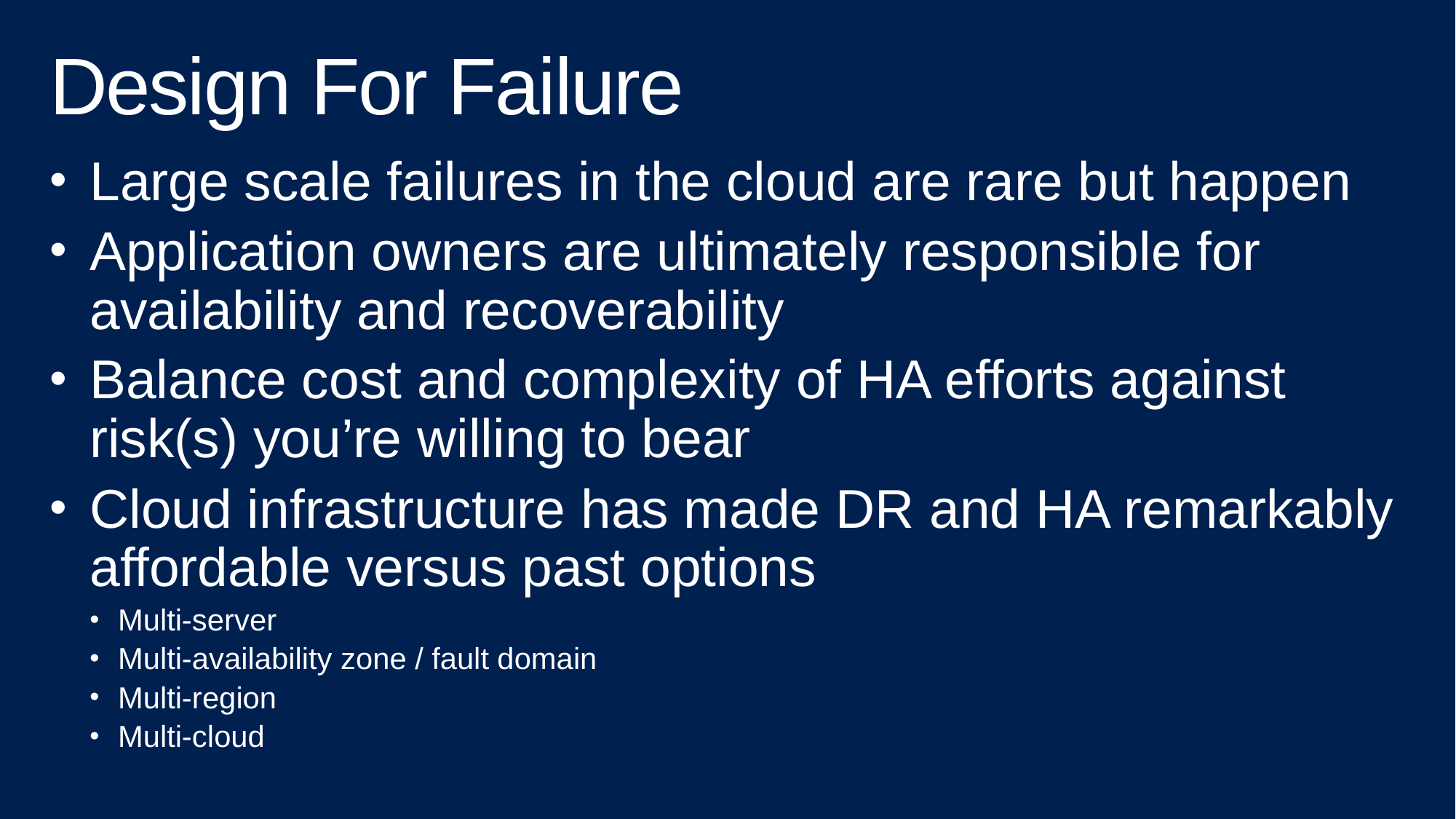

# Design For Failure
Large scale failures in the cloud are rare but happen
Application owners are ultimately responsible for availability and recoverability
Balance cost and complexity of HA efforts against risk(s) you’re willing to bear
Cloud infrastructure has made DR and HA remarkably affordable versus past options
Multi-server
Multi-availability zone / fault domain
Multi-region
Multi-cloud